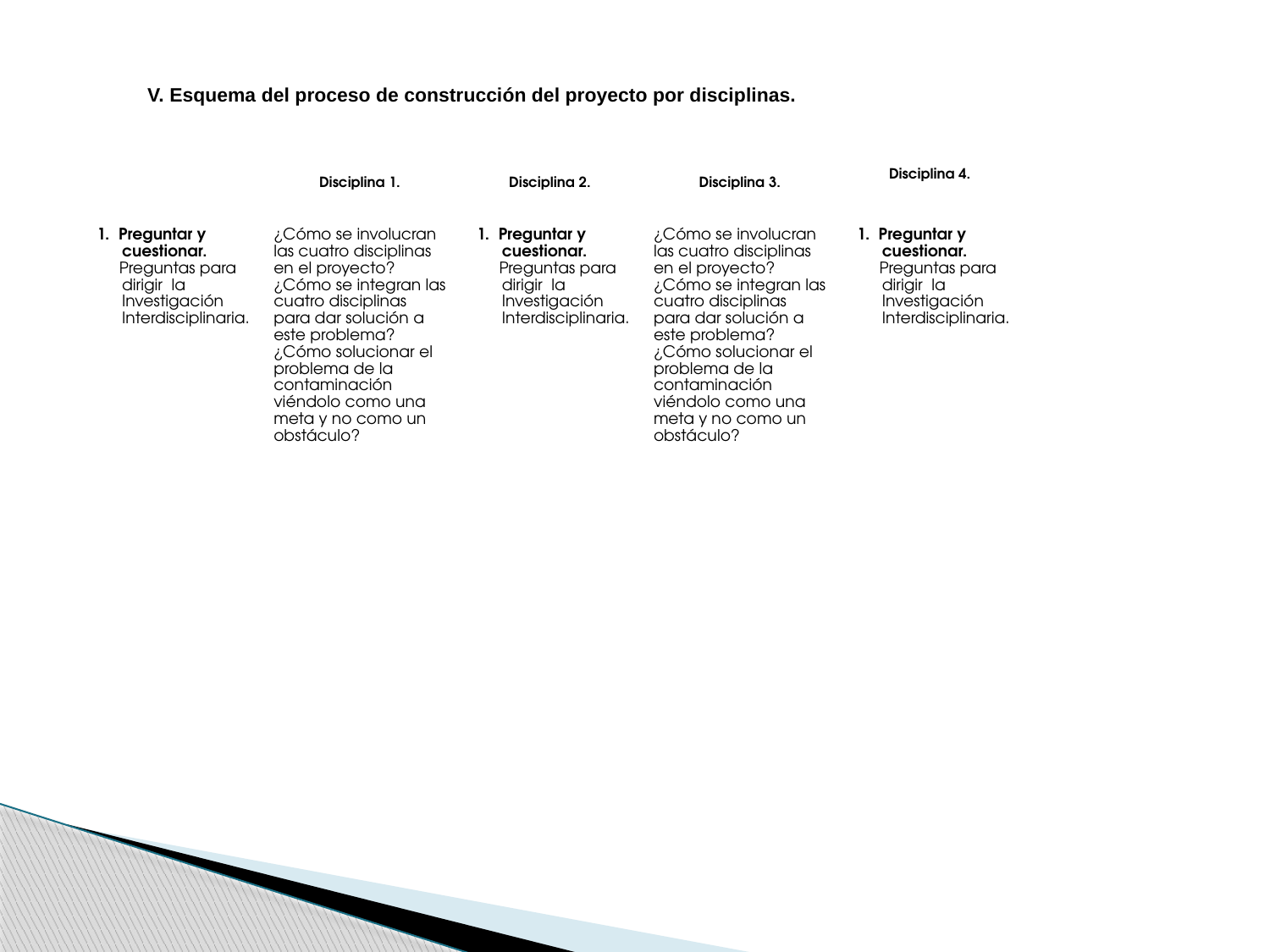

V. Esquema del proceso de construcción del proyecto por disciplinas.
|  | Disciplina 1. | Disciplina 2. | Disciplina 3. | Disciplina 4. |
| --- | --- | --- | --- | --- |
| 1. Preguntar y cuestionar. Preguntas para dirigir la Investigación Interdisciplinaria. | ¿Cómo se involucran las cuatro disciplinas en el proyecto? ¿Cómo se integran las cuatro disciplinas para dar solución a este problema? ¿Cómo solucionar el problema de la contaminación viéndolo como una meta y no como un obstáculo? | 1. Preguntar y cuestionar. Preguntas para dirigir la Investigación Interdisciplinaria. | ¿Cómo se involucran las cuatro disciplinas en el proyecto? ¿Cómo se integran las cuatro disciplinas para dar solución a este problema? ¿Cómo solucionar el problema de la contaminación viéndolo como una meta y no como un obstáculo? | 1. Preguntar y cuestionar. Preguntas para dirigir la Investigación Interdisciplinaria. |